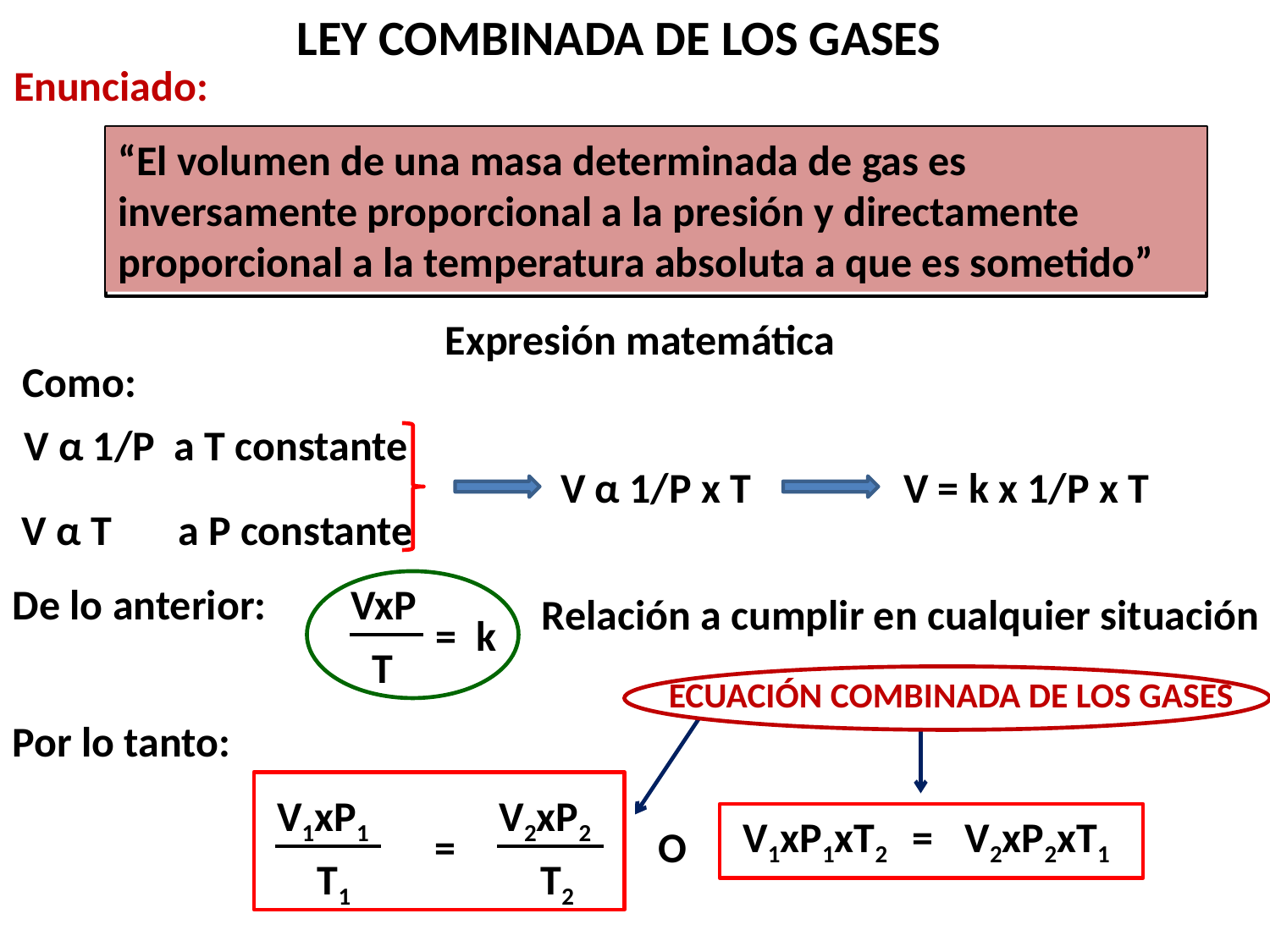

LEY COMBINADA DE LOS GASES
Enunciado:

“El volumen de una masa determinada de gas es inversamente proporcional a la presión y directamente proporcional a la temperatura absoluta a que es sometido”
 Expresión matemática
 Como:
 V α 1/P  a T constante

  V α 1/P x T
   V = k x 1/P x T

 V α T       a P constante
De lo anterior:

VxP
Relación a cumplir en cualquier situación
=  k
T

ECUACIÓN COMBINADA DE LOS GASES
Por lo tanto:

V1xP1
V2xP2

V1xP1xT2
=
V2xP2xT1
 =
O
  T1
 T2